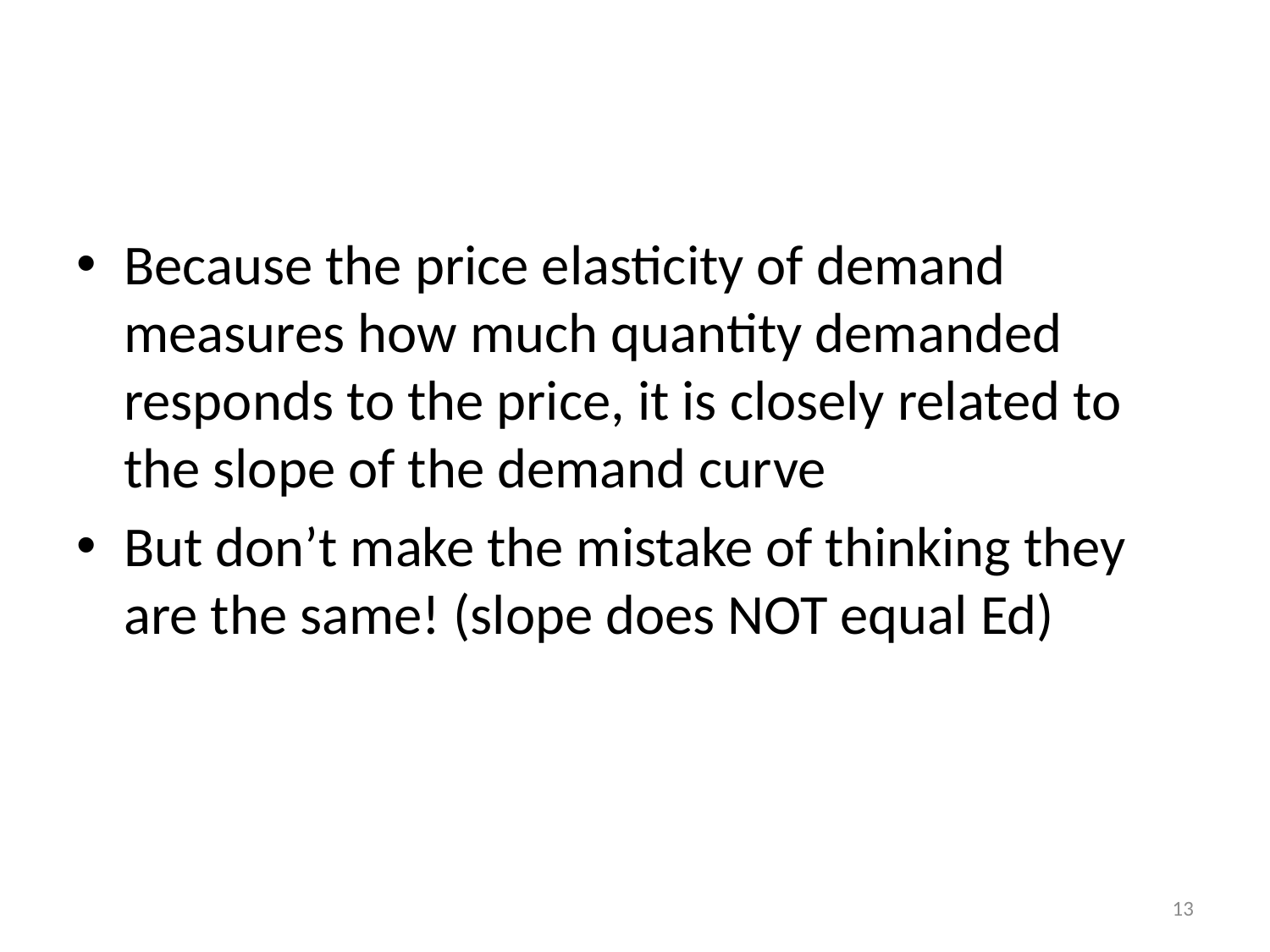

#
Because the price elasticity of demand measures how much quantity demanded responds to the price, it is closely related to the slope of the demand curve
But don’t make the mistake of thinking they are the same! (slope does NOT equal Ed)
13